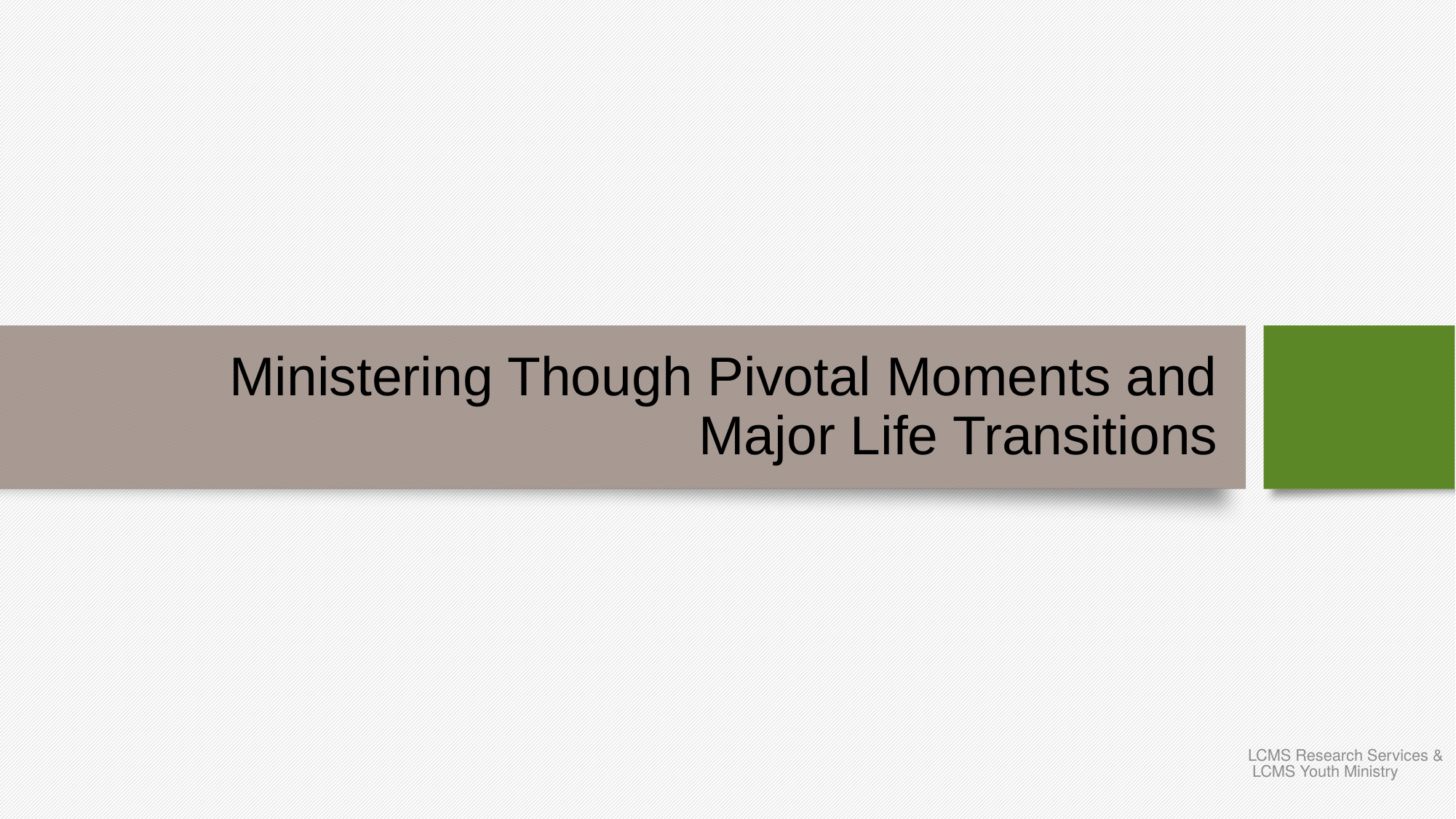

# Ministering Though Pivotal Moments and Major Life Transitions
LCMS Research Services & LCMS Youth Ministry